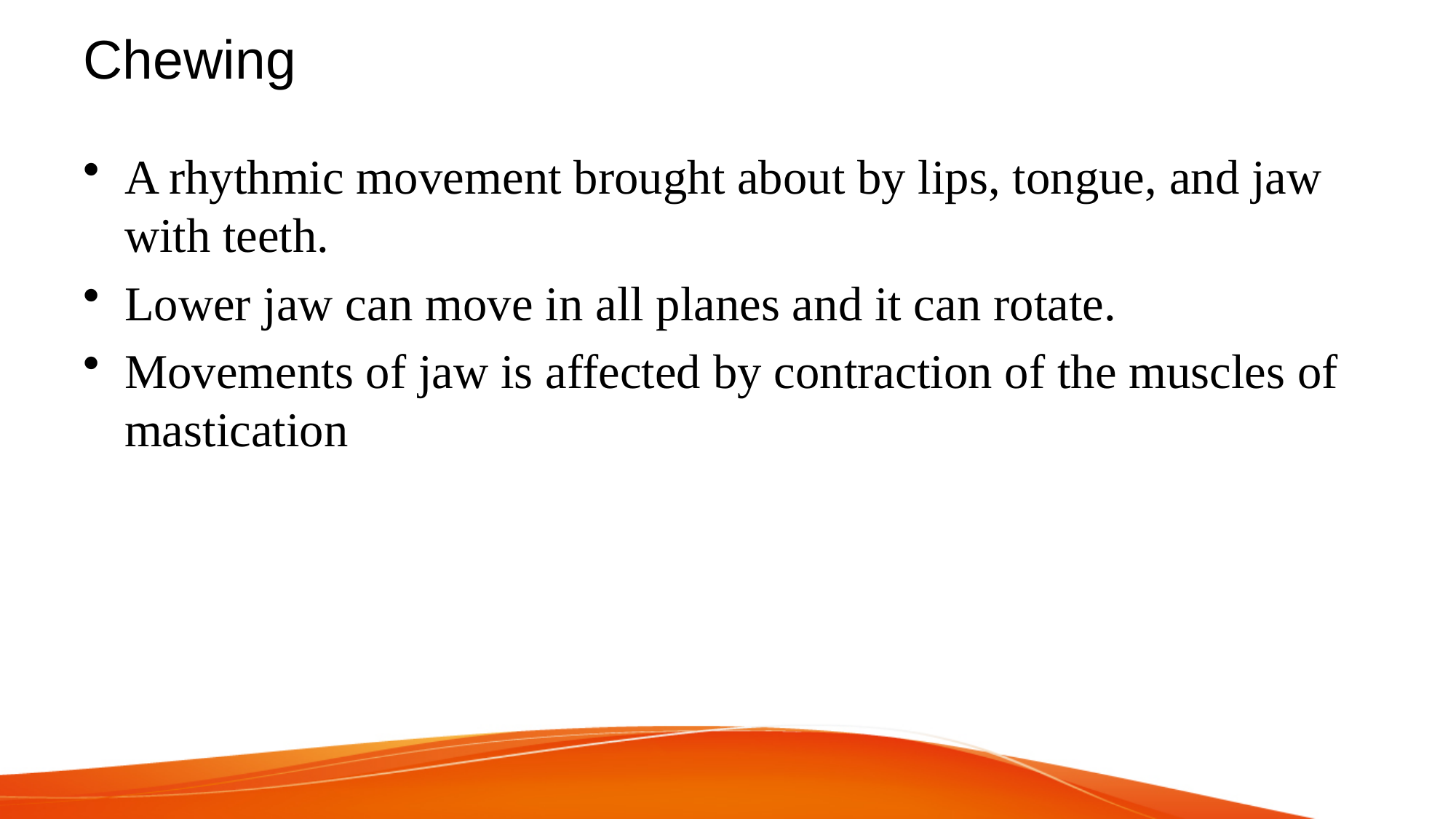

# Chewing
A rhythmic movement brought about by lips, tongue, and jaw with teeth.
Lower jaw can move in all planes and it can rotate.
Movements of jaw is affected by contraction of the muscles of mastication